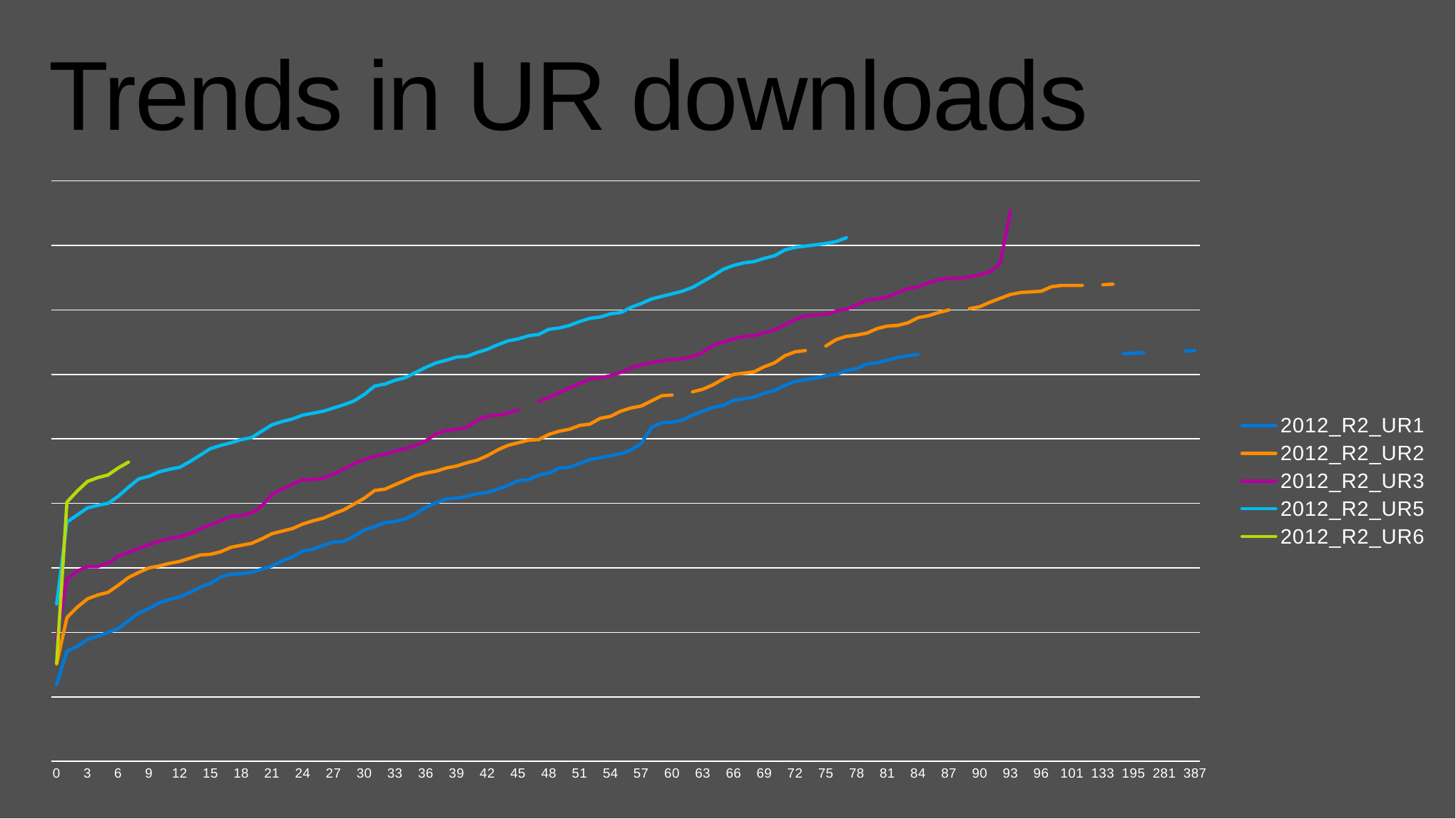

# Trends in UR downloads

### Chart

| Category | 2012_R2_UR1 | 2012_R2_UR2 | 2012_R2_UR3 | 2012_R2_UR5 | 2012_R2_UR6 |
|---|---|---|---|---|---|
| 0 | 2380.0 | 3020.0 | 3780.0 | 4880.0 | 3060.0 |
| 1 | 3420.0 | 4460.0 | 5640.0 | 7420.0 | 8040.0 |
| 2 | 3560.0 | 4780.0 | 5900.0 | 7640.0 | 8380.0 |
| 3 | 3780.0 | 5040.0 | 6040.0 | 7860.0 | 8680.0 |
| 4 | 3880.0 | 5160.0 | 6040.0 | 7940.0 | 8800.0 |
| 5 | 4000.0 | 5240.0 | 6140.0 | 8000.0 | 8880.0 |
| 6 | 4120.0 | 5460.0 | 6360.0 | 8220.0 | 9100.0 |
| 7 | 4360.0 | 5700.0 | 6480.0 | 8500.0 | 9280.0 |
| 8 | 4600.0 | 5860.0 | 6600.0 | 8760.0 | None |
| 9 | 4740.0 | 6000.0 | 6720.0 | 8840.0 | None |
| 10 | 4920.0 | 6060.0 | 6820.0 | 8980.0 | None |
| 11 | 5020.0 | 6140.0 | 6920.0 | 9060.0 | None |
| 12 | 5100.0 | 6200.0 | 6960.0 | 9120.0 | None |
| 13 | 5240.0 | 6300.0 | 7060.0 | 9300.0 | None |
| 14 | 5400.0 | 6400.0 | 7220.0 | 9500.0 | None |
| 15 | 5520.0 | 6420.0 | 7340.0 | 9700.0 | None |
| 16 | 5720.0 | 6500.0 | 7460.0 | 9800.0 | None |
| 17 | 5800.0 | 6640.0 | 7600.0 | 9880.0 | None |
| 18 | 5820.0 | 6700.0 | 7620.0 | 9980.0 | None |
| 19 | 5860.0 | 6760.0 | 7700.0 | 10040.0 | None |
| 20 | 5960.0 | 6900.0 | 7920.0 | 10240.0 | None |
| 21 | 6060.0 | 7060.0 | 8280.0 | 10440.0 | None |
| 22 | 6220.0 | 7140.0 | 8440.0 | 10540.0 | None |
| 23 | 6340.0 | 7220.0 | 8600.0 | 10620.0 | None |
| 24 | 6520.0 | 7360.0 | 8740.0 | 10740.0 | None |
| 25 | 6580.0 | 7460.0 | 8740.0 | 10800.0 | None |
| 26 | 6700.0 | 7540.0 | 8780.0 | 10860.0 | None |
| 27 | 6800.0 | 7680.0 | 8920.0 | 10960.0 | None |
| 28 | 6820.0 | 7800.0 | 9060.0 | 11060.0 | None |
| 29 | 6980.0 | 7980.0 | 9240.0 | 11180.0 | None |
| 30 | 7180.0 | 8160.0 | 9360.0 | 11380.0 | None |
| 31 | 7280.0 | 8400.0 | 9460.0 | 11640.0 | None |
| 32 | 7400.0 | 8440.0 | 9520.0 | 11700.0 | None |
| 33 | 7440.0 | 8580.0 | 9620.0 | 11820.0 | None |
| 34 | 7520.0 | 8720.0 | 9700.0 | 11900.0 | None |
| 35 | 7680.0 | 8860.0 | 9800.0 | 12060.0 | None |
| 36 | 7880.0 | 8940.0 | 9940.0 | 12220.0 | None |
| 37 | 8020.0 | 9000.0 | 10160.0 | 12360.0 | None |
| 38 | 8140.0 | 9100.0 | 10260.0 | 12440.0 | None |
| 39 | 8160.0 | 9160.0 | 10300.0 | 12540.0 | None |
| 40 | 8220.0 | 9260.0 | 10360.0 | 12560.0 | None |
| 41 | 8300.0 | 9340.0 | 10580.0 | 12680.0 | None |
| 42 | 8340.0 | 9480.0 | 10700.0 | 12780.0 | None |
| 43 | 8440.0 | 9660.0 | 10740.0 | 12920.0 | None |
| 44 | 8560.0 | 9800.0 | 10800.0 | 13040.0 | None |
| 45 | 8700.0 | 9880.0 | 10900.0 | 13100.0 | None |
| 46 | 8740.0 | 9960.0 | None | 13200.0 | None |
| 47 | 8880.0 | 9980.0 | 11160.0 | 13240.0 | None |
| 48 | 8940.0 | 10140.0 | 11280.0 | 13400.0 | None |
| 49 | 9100.0 | 10240.0 | 11440.0 | 13440.0 | None |
| 50 | 9120.0 | 10300.0 | 11580.0 | 13520.0 | None |
| 51 | 9240.0 | 10420.0 | 11720.0 | 13640.0 | None |
| 52 | 9360.0 | 10460.0 | 11860.0 | 13740.0 | None |
| 53 | 9420.0 | 10640.0 | 11900.0 | 13780.0 | None |
| 54 | 9480.0 | 10700.0 | 11960.0 | 13880.0 | None |
| 55 | 9540.0 | 10860.0 | 12060.0 | 13920.0 | None |
| 56 | 9660.0 | 10960.0 | 12200.0 | 14080.0 | None |
| 57 | 9860.0 | 11020.0 | 12300.0 | 14200.0 | None |
| 58 | 10360.0 | 11180.0 | 12360.0 | 14340.0 | None |
| 59 | 10500.0 | 11340.0 | 12420.0 | 14420.0 | None |
| 60 | 10520.0 | 11360.0 | 12460.0 | 14500.0 | None |
| 61 | 10580.0 | None | 12480.0 | 14580.0 | None |
| 62 | 10740.0 | 11460.0 | 12560.0 | 14700.0 | None |
| 63 | 10860.0 | 11540.0 | 12680.0 | 14880.0 | None |
| 64 | 10980.0 | 11680.0 | 12900.0 | 15060.0 | None |
| 65 | 11040.0 | 11860.0 | 13000.0 | 15260.0 | None |
| 66 | 11200.0 | 12000.0 | 13100.0 | 15380.0 | None |
| 67 | 11240.0 | 12040.0 | 13180.0 | 15460.0 | None |
| 68 | 11300.0 | 12080.0 | 13200.0 | 15500.0 | None |
| 69 | 11420.0 | 12240.0 | 13300.0 | 15600.0 | None |
| 70 | 11500.0 | 12360.0 | 13380.0 | 15680.0 | None |
| 71 | 11660.0 | 12580.0 | 13540.0 | 15860.0 | None |
| 72 | 11780.0 | 12700.0 | 13700.0 | 15940.0 | None |
| 73 | 11840.0 | 12740.0 | 13820.0 | 15980.0 | None |
| 74 | 11880.0 | None | 13840.0 | 16020.0 | None |
| 75 | 11960.0 | 12880.0 | 13860.0 | 16060.0 | None |
| 76 | 12000.0 | 13080.0 | 13960.0 | 16120.0 | None |
| 77 | 12120.0 | 13180.0 | 14020.0 | 16240.0 | None |
| 78 | 12180.0 | 13220.0 | 14160.0 | None | None |
| 79 | 12320.0 | 13280.0 | 14300.0 | None | None |
| 80 | 12360.0 | 13420.0 | 14340.0 | None | None |
| 81 | 12440.0 | 13500.0 | 14400.0 | None | None |
| 82 | 12520.0 | 13520.0 | 14540.0 | 16260.0 | None |
| 83 | 12580.0 | 13600.0 | 14660.0 | None | None |
| 84 | 12620.0 | 13760.0 | 14720.0 | None | None |
| 85 | None | 13820.0 | 14840.0 | None | None |
| 86 | None | 13920.0 | 14940.0 | None | None |
| 87 | None | 14000.0 | 14980.0 | None | None |
| 88 | None | None | 14980.0 | None | None |
| 89 | None | 14040.0 | 15020.0 | None | None |
| 90 | None | 14100.0 | 15100.0 | None | None |
| 91 | None | 14240.0 | 15180.0 | None | None |
| 92 | None | 14360.0 | 15440.0 | None | None |
| 93 | None | 14480.0 | 17080.0 | None | None |
| 94 | None | 14540.0 | None | None | None |
| 95 | None | 14560.0 | None | None | None |
| 96 | None | 14580.0 | None | None | None |
| 97 | None | 14720.0 | None | None | None |
| 98 | None | 14760.0 | None | None | None |
| 101 | None | 14760.0 | None | None | None |
| 104 | None | 14760.0 | None | None | None |
| 127 | None | None | 17100.0 | None | None |
| 133 | None | 14780.0 | None | None | None |
| 134 | None | 14800.0 | None | None | None |
| 155 | 12640.0 | None | None | None | None |
| 195 | 12660.0 | None | None | None | None |
| 226 | 12680.0 | None | None | None | None |
| 262 | None | 14820.0 | 17120.0 | None | None |
| 281 | 12700.0 | None | None | None | None |
| 363 | None | 14840.0 | None | None | None |
| 385 | 12720.0 | None | None | None | None |
| 387 | 12740.0 | None | None | None | None |